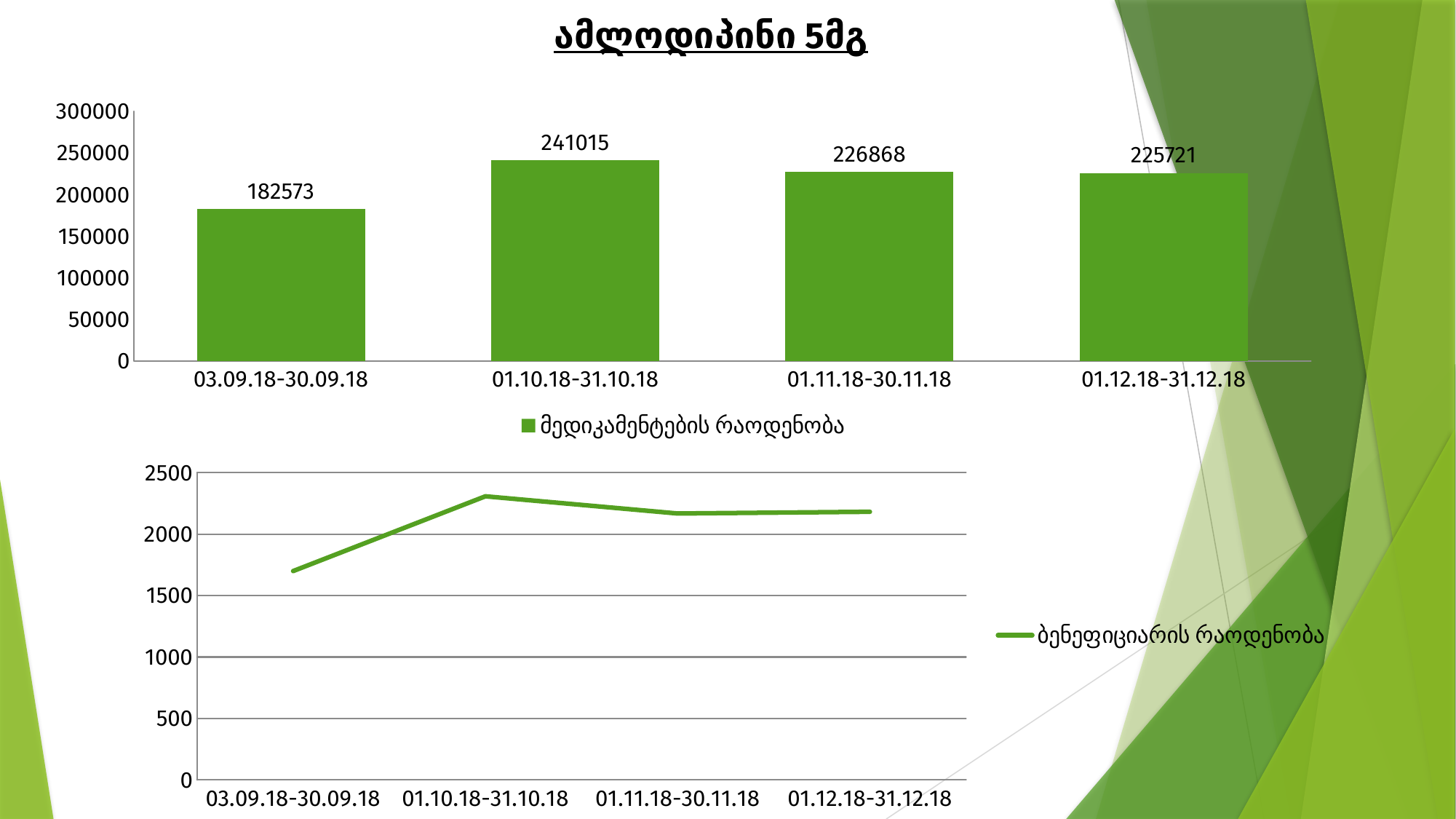

ამლოდიპინი 5მგ

### Chart

| Category | მედიკამენტების რაოდენობა |
|---|---|
| 03.09.18-30.09.18 | 182573.0 |
| 01.10.18-31.10.18 | 241015.0 |
| 01.11.18-30.11.18 | 226868.0 |
| 01.12.18-31.12.18 | 225721.0 |

### Chart

| Category | ბენეფიციარის რაოდენობა |
|---|---|
| 03.09.18-30.09.18 | 1699.0 |
| 01.10.18-31.10.18 | 2307.0 |
| 01.11.18-30.11.18 | 2167.0 |
| 01.12.18-31.12.18 | 2181.0 |